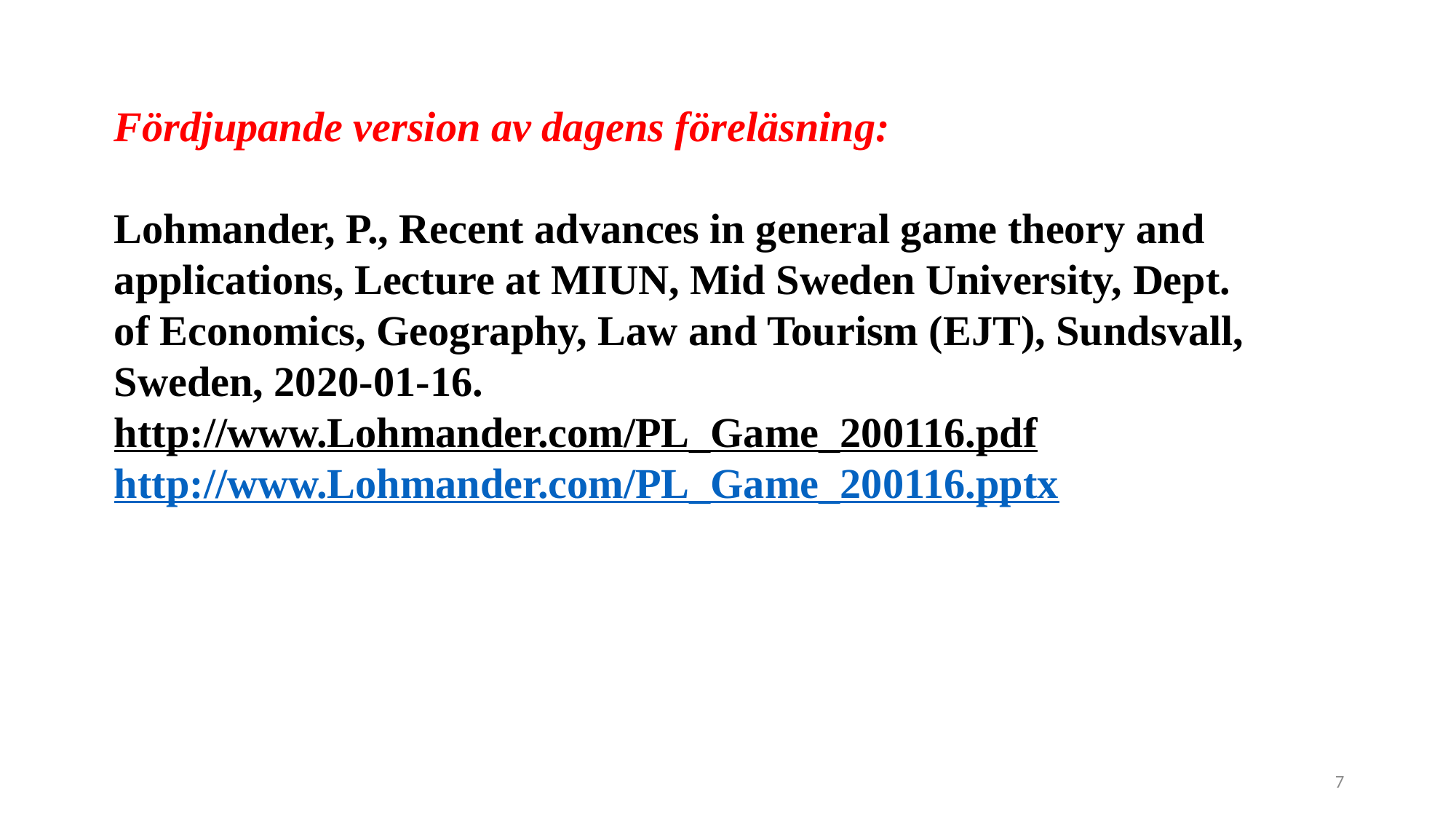

Fördjupande version av dagens föreläsning:

Lohmander, P., Recent advances in general game theory and applications, Lecture at MIUN, Mid Sweden University, Dept. of Economics, Geography, Law and Tourism (EJT), Sundsvall, Sweden, 2020-01-16.
http://www.Lohmander.com/PL_Game_200116.pdf
http://www.Lohmander.com/PL_Game_200116.pptx
7